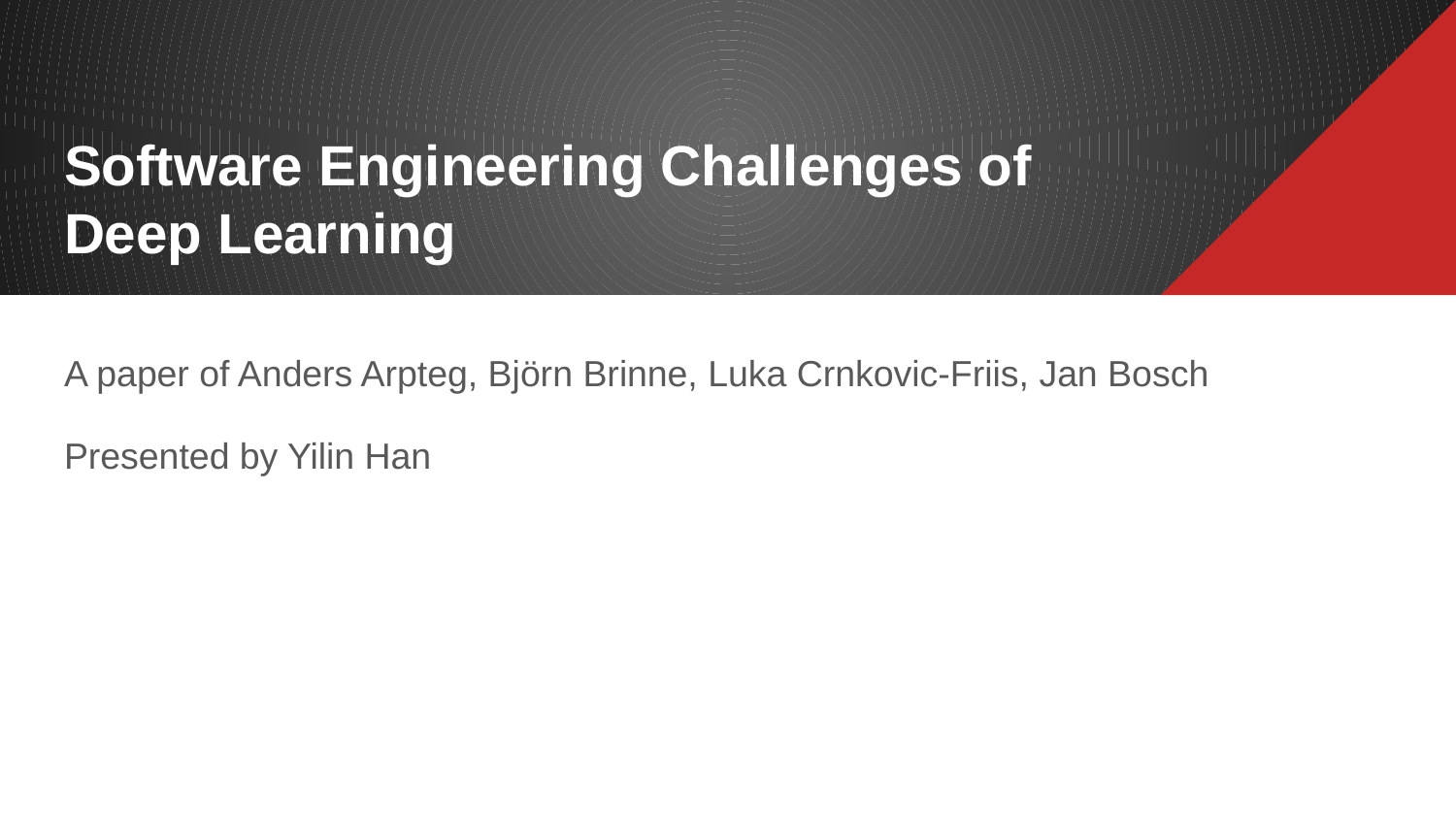

# Software Engineering Challenges of Deep Learning
A paper of Anders Arpteg, Björn Brinne, Luka Crnkovic-Friis, Jan Bosch
Presented by Yilin Han